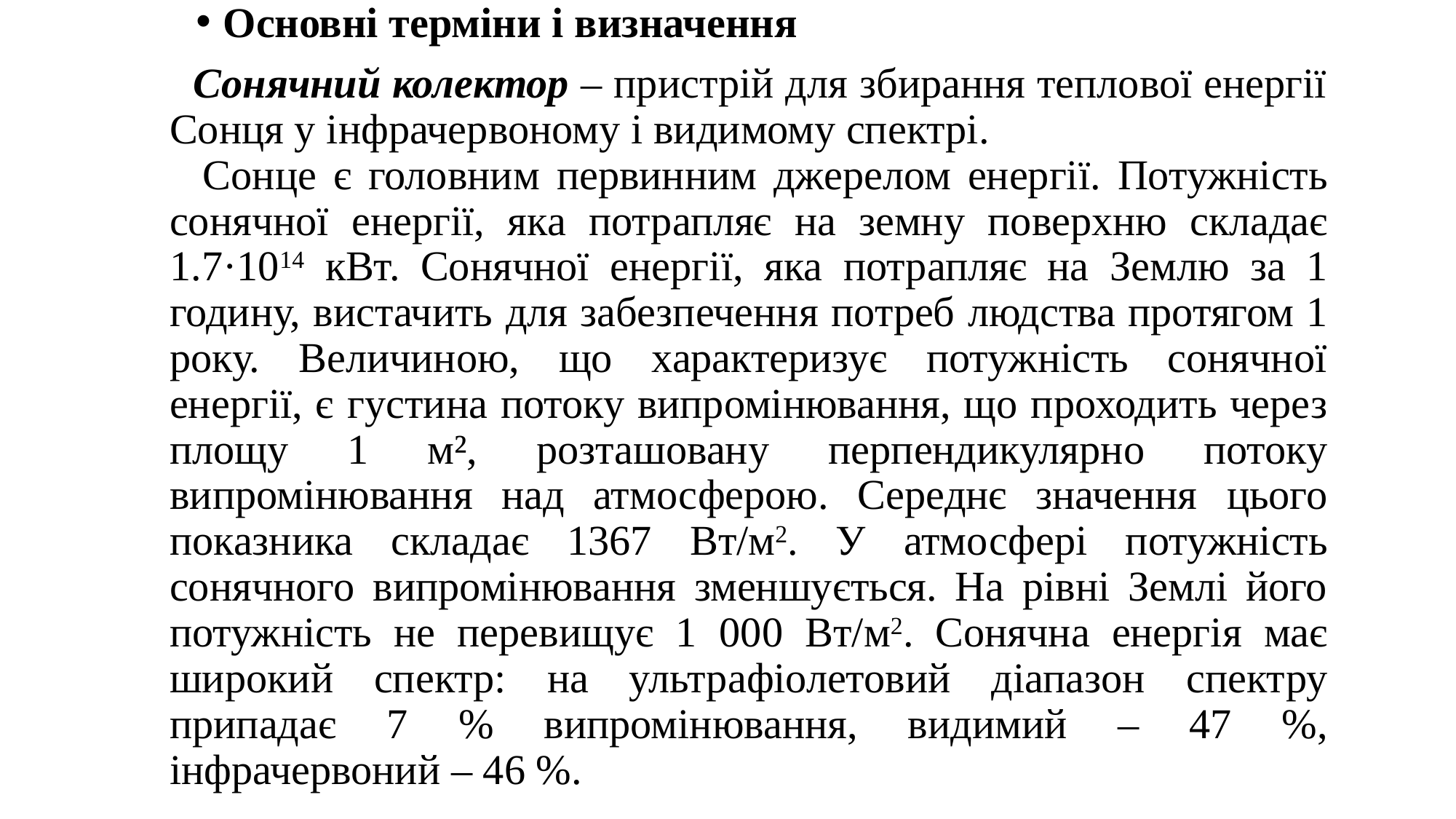

Основні терміни і визначення
  Сонячний колектор – пристрій для збирання теплової енергії Сонця у інфрачервоному і видимому спектрі.
  Сонце є головним первинним джерелом енергії. Потужність сонячної енергії, яка потрапляє на земну поверхню складає 1.7·1014 кВт. Сонячної енергії, яка потрапляє на Землю за 1 годину, вистачить для забезпечення потреб людства протягом 1 року. Величиною, що характеризує потужність сонячної енергії, є густина потоку випромінювання, що проходить через площу 1 м², розташовану перпендикулярно потоку випромінювання над атмосферою. Середнє значення цього показника складає 1367 Вт/м2. У атмосфері потужність сонячного випромінювання зменшується. На рівні Землі його потужність не перевищує 1 000 Вт/м2. Сонячна енергія має широкий спектр: на ультрафіолетовий діапазон спектру припадає 7 % випромінювання, видимий – 47 %, інфрачервоний – 46 %.